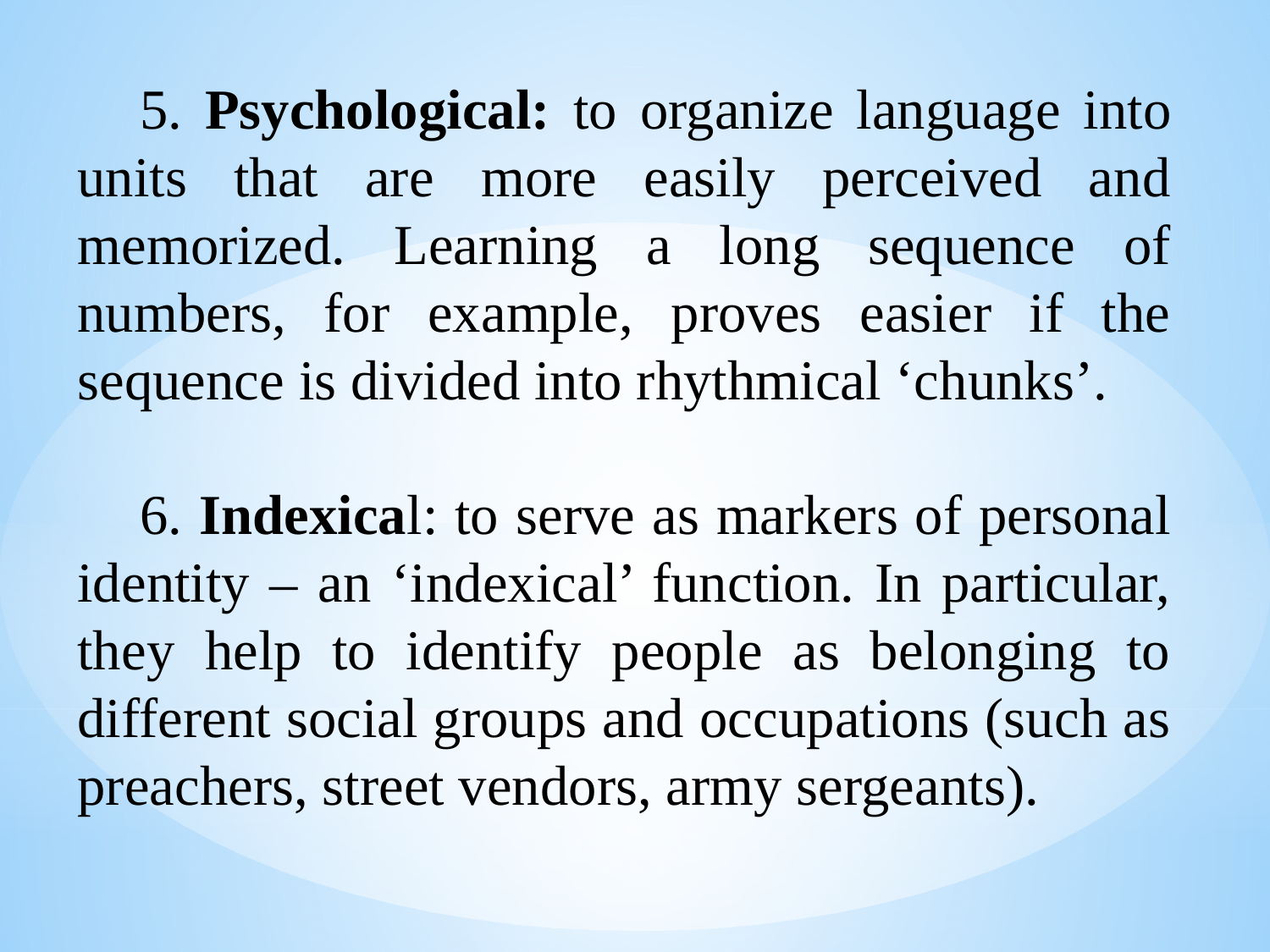

5. Psychological: to organize language into units that are more easily perceived and memorized. Learning a long sequence of numbers, for example, proves easier if the sequence is divided into rhythmical ‘chunks’.

6. Indexical: to serve as markers of personal identity – an ‘indexical’ function. In particular, they help to identify people as belonging to different social groups and occupations (such as preachers, street vendors, army sergeants).